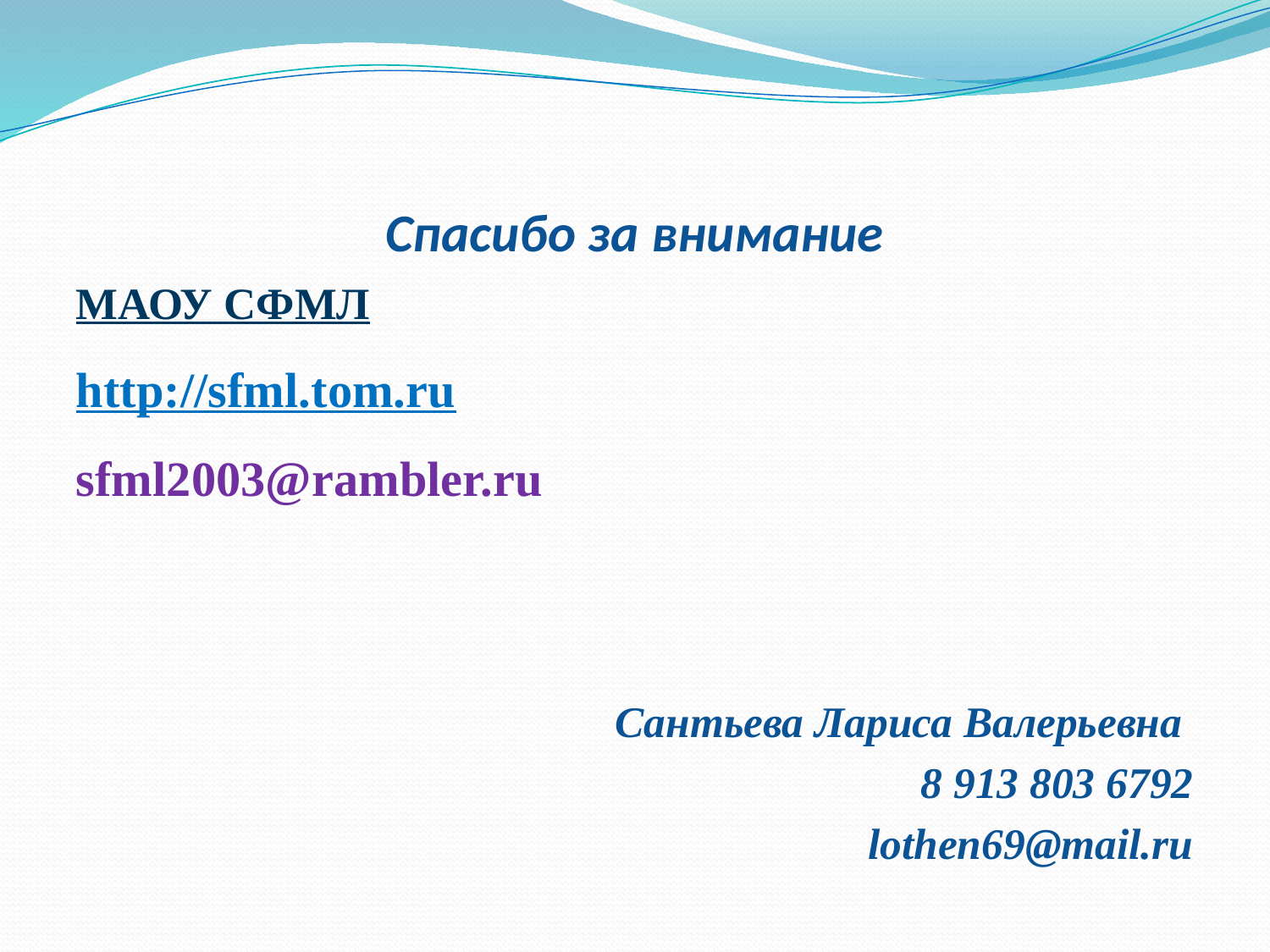

# Спасибо за внимание
МАОУ СФМЛ
http://sfml.tom.ru
sfml2003@rambler.ru

Сантьева Лариса Валерьевна
8 913 803 6792
lothen69@mail.ru